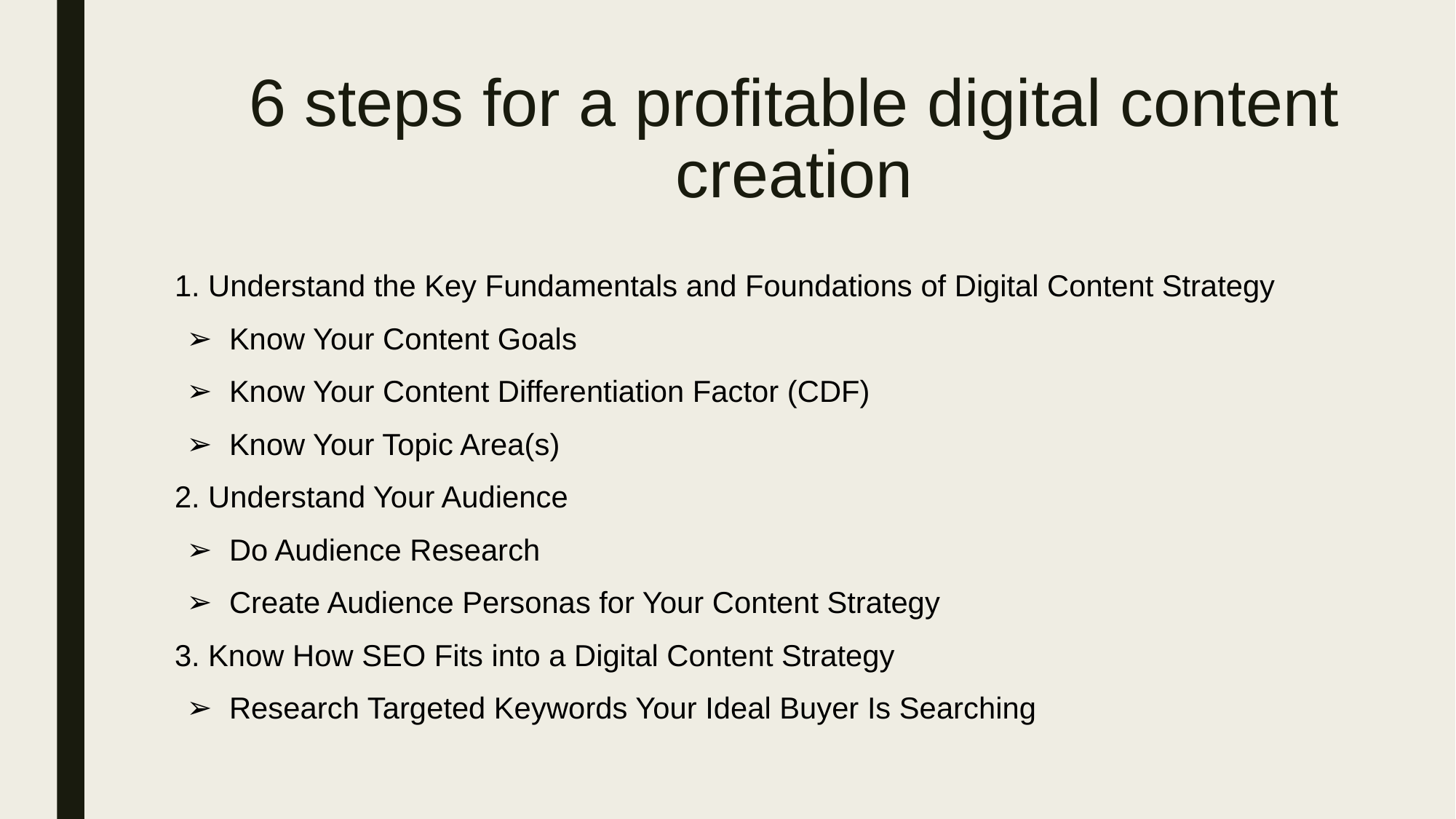

# 6 steps for a profitable digital content creation
1. Understand the Key Fundamentals and Foundations of Digital Content Strategy
Know Your Content Goals
Know Your Content Differentiation Factor (CDF)
Know Your Topic Area(s)
2. Understand Your Audience
Do Audience Research
Create Audience Personas for Your Content Strategy
3. Know How SEO Fits into a Digital Content Strategy
Research Targeted Keywords Your Ideal Buyer Is Searching